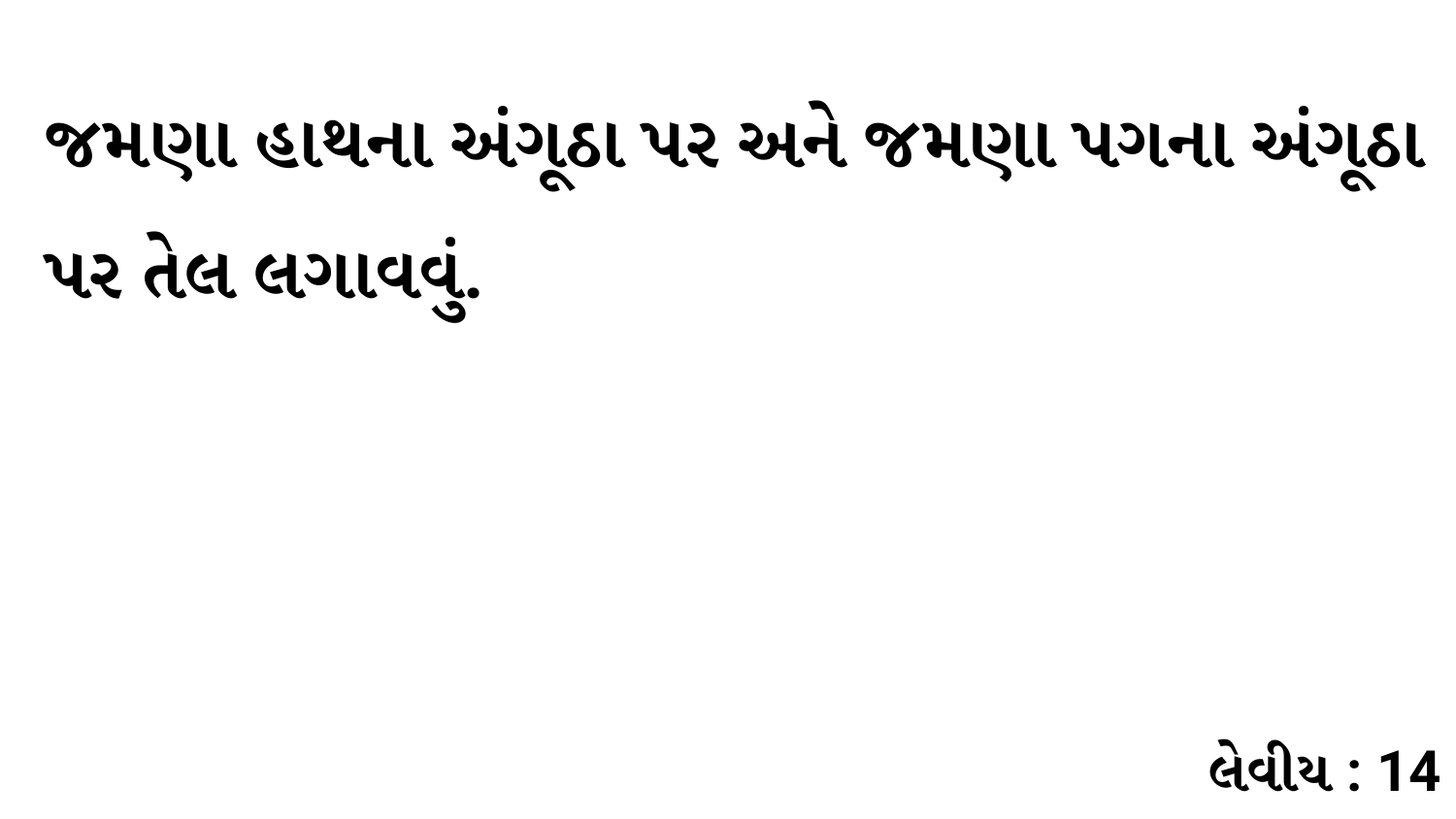

જમણા હાથના અંગૂઠા પર અને જમણા પગના અંગૂઠા પર તેલ લગાવવું.
લેવીય : 14